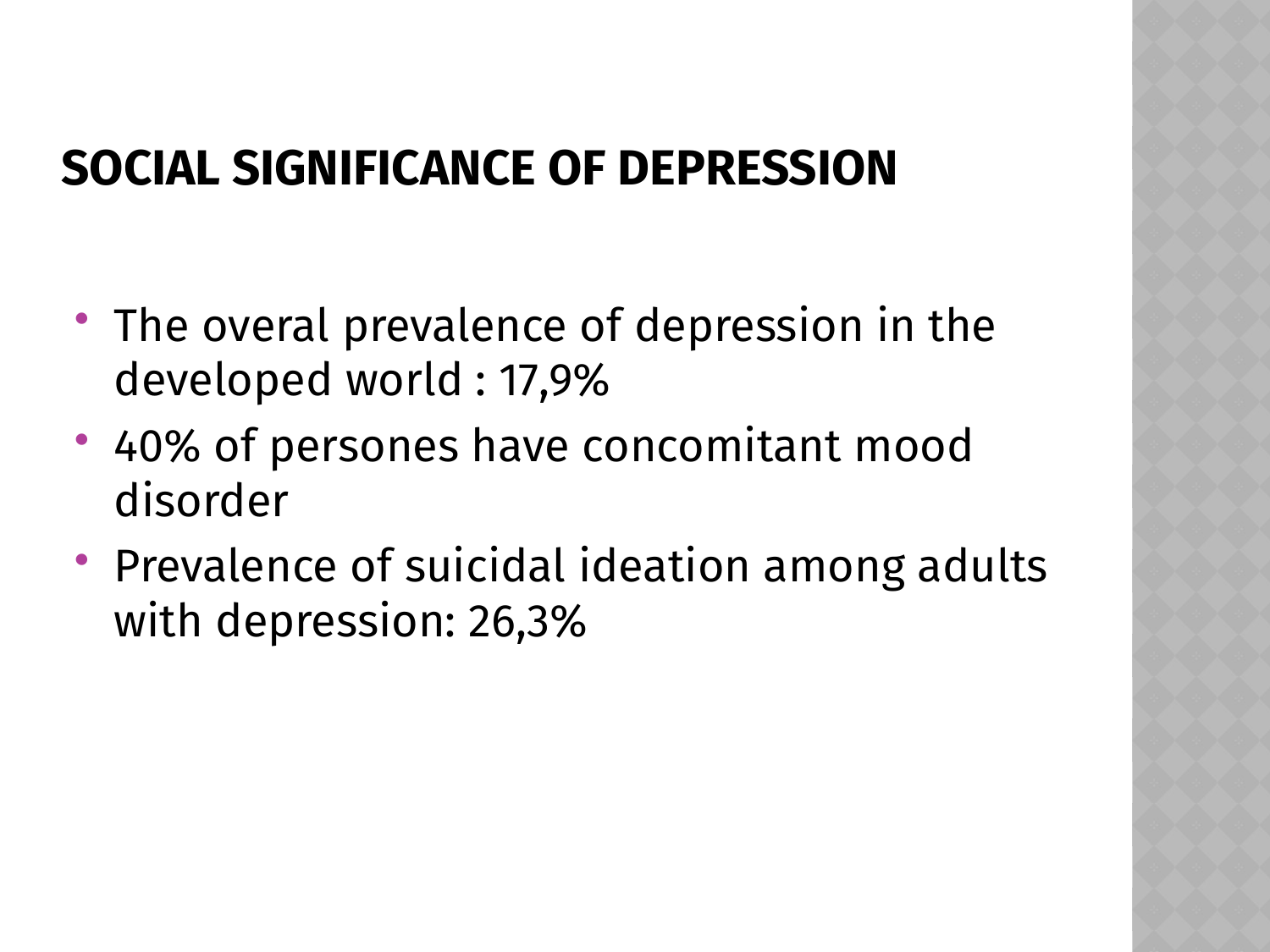

# Social significance of depression

The overal prevalence of depression in the developed world : 17,9%
40% of persones have concomitant mood disorder
Prevalence of suicidal ideation among adults with depression: 26,3%